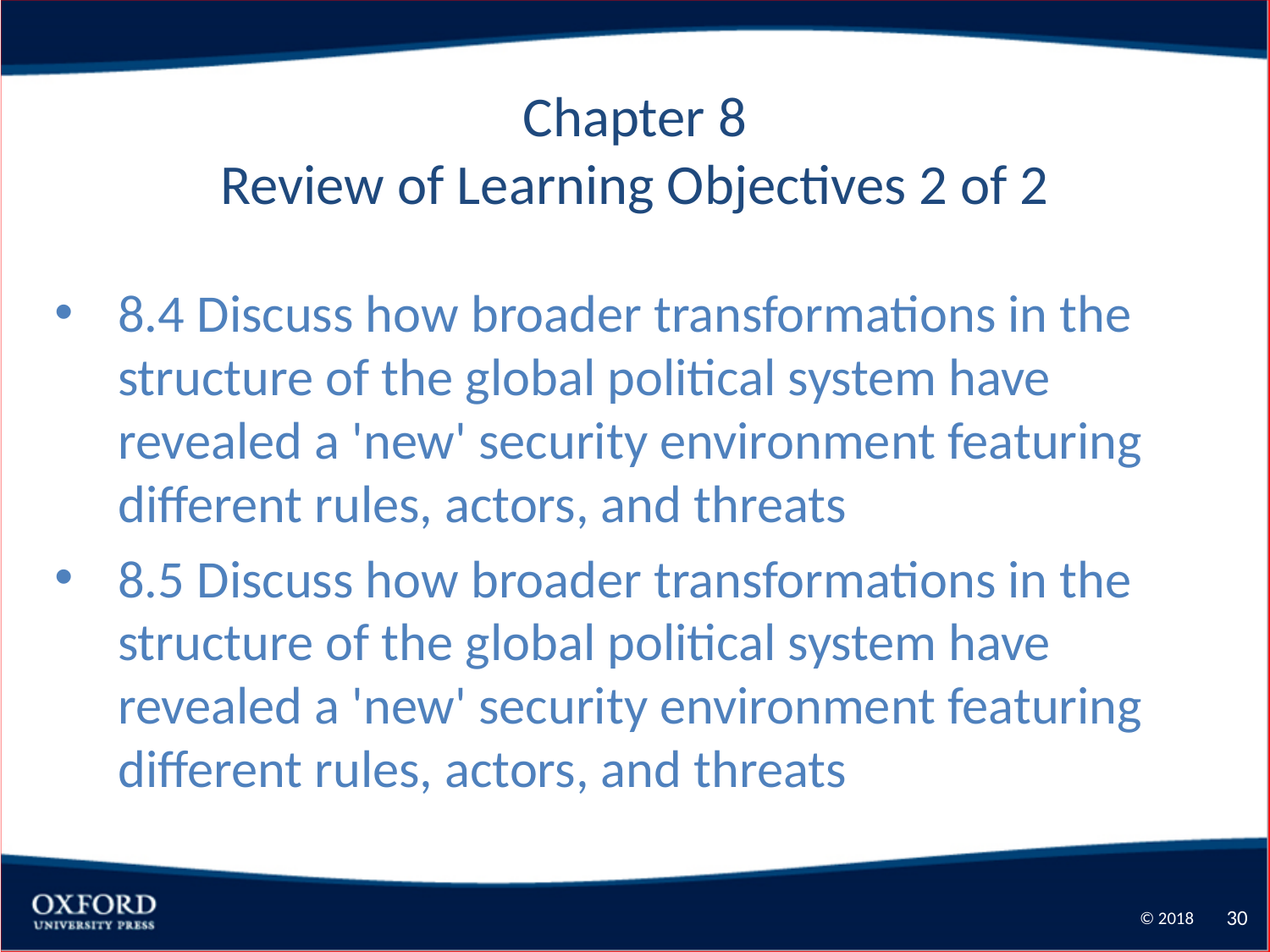

Chapter 8
Review of Learning Objectives 2 of 2
8.4 Discuss how broader transformations in the structure of the global political system have revealed a 'new' security environment featuring different rules, actors, and threats
8.5 Discuss how broader transformations in the structure of the global political system have revealed a 'new' security environment featuring different rules, actors, and threats